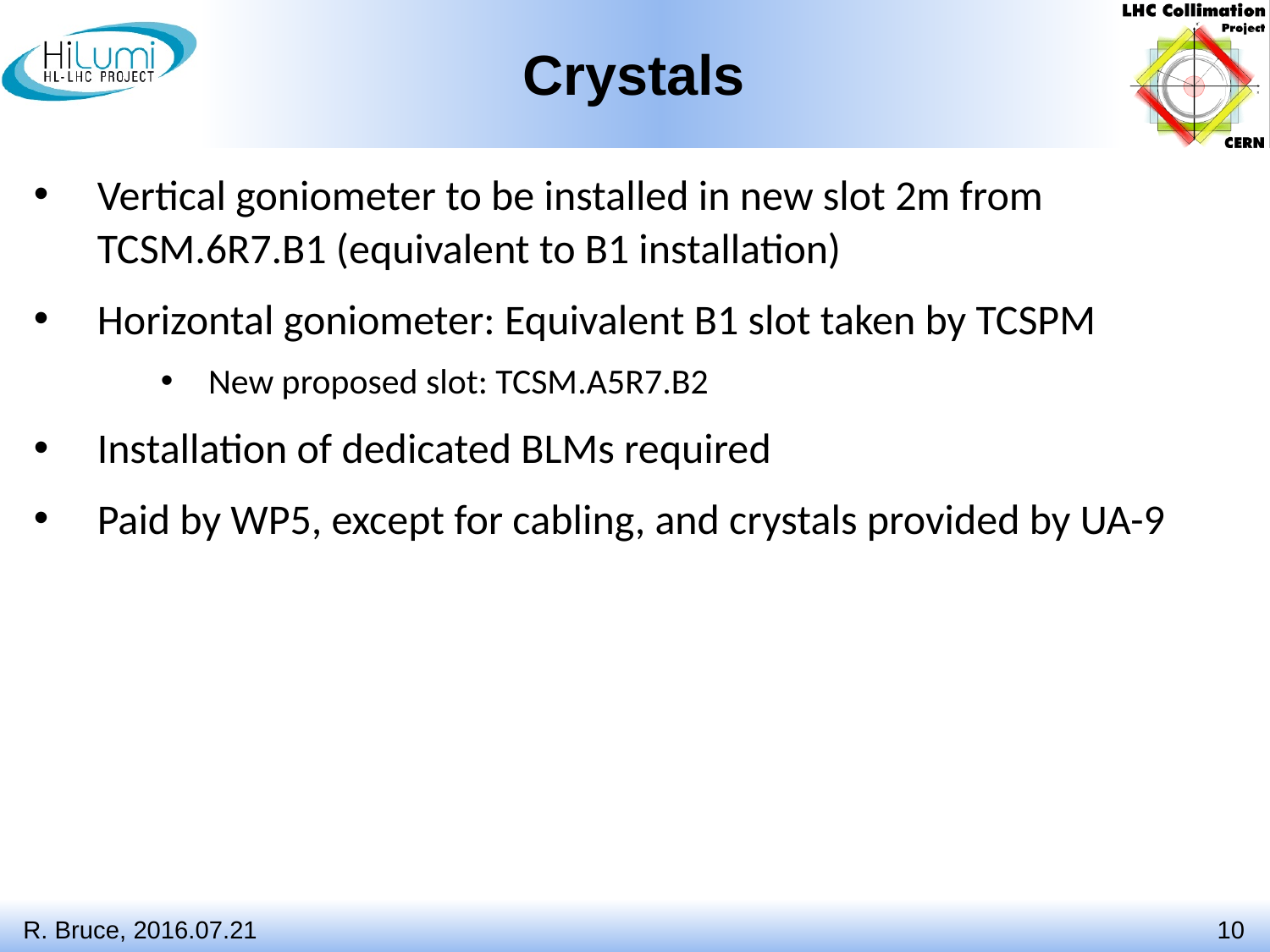

# Crystals
Vertical goniometer to be installed in new slot 2m from TCSM.6R7.B1 (equivalent to B1 installation)
Horizontal goniometer: Equivalent B1 slot taken by TCSPM
New proposed slot: TCSM.A5R7.B2
Installation of dedicated BLMs required
Paid by WP5, except for cabling, and crystals provided by UA-9
R. Bruce, 2016.07.21
10